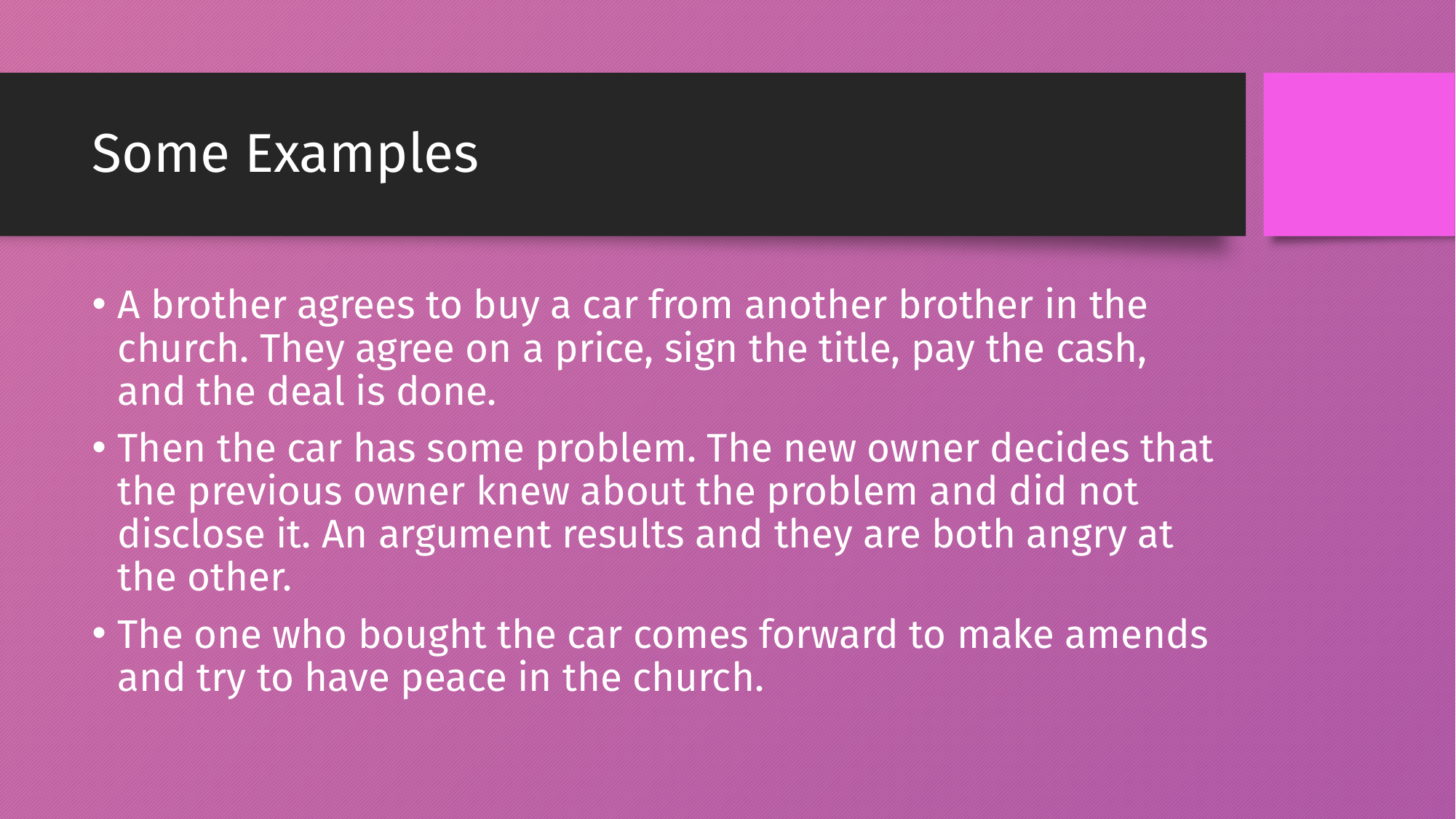

# Some Examples
A brother agrees to buy a car from another brother in the church. They agree on a price, sign the title, pay the cash, and the deal is done.
Then the car has some problem. The new owner decides that the previous owner knew about the problem and did not disclose it. An argument results and they are both angry at the other.
The one who bought the car comes forward to make amends and try to have peace in the church.